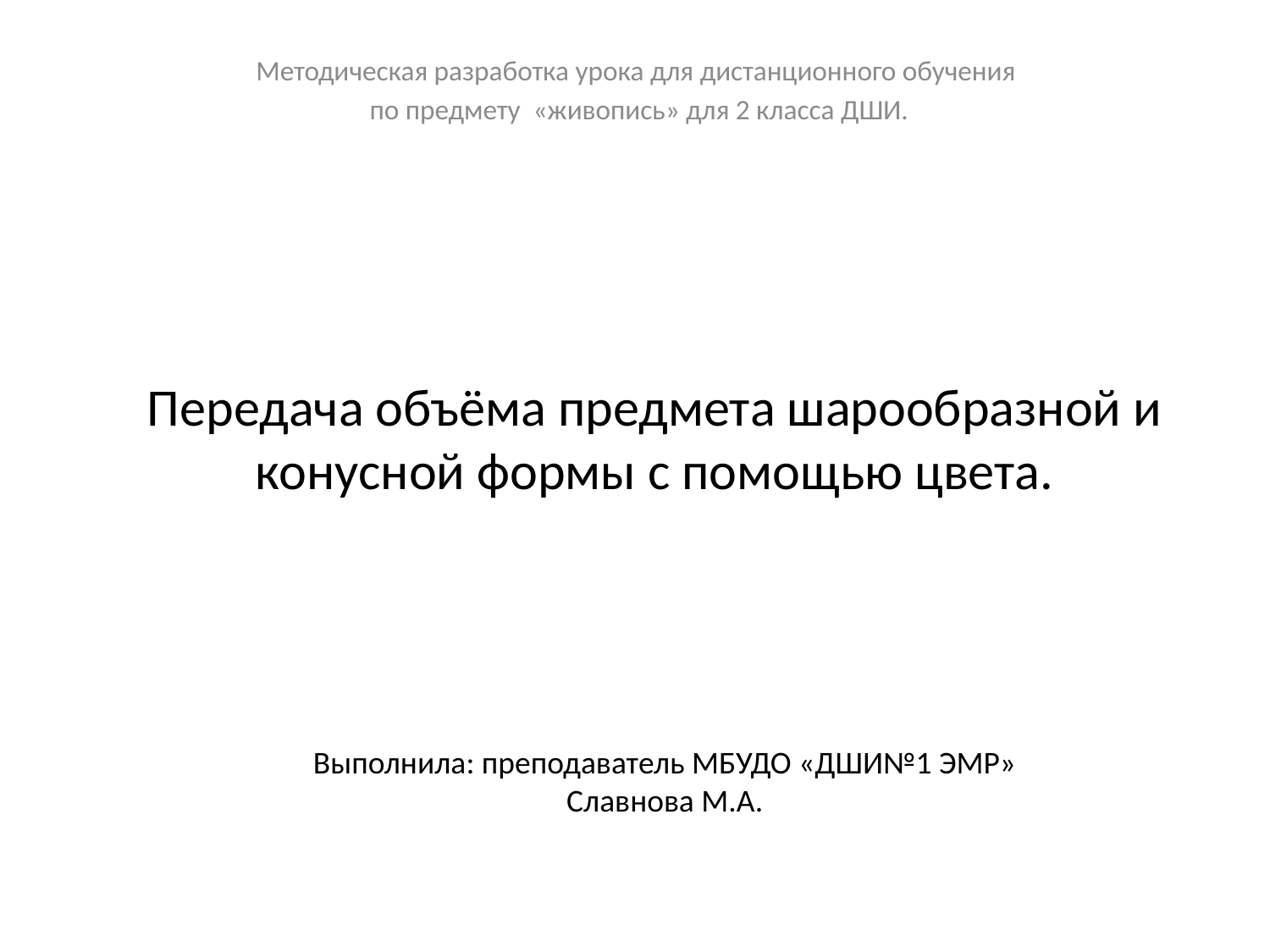

Методическая разработка урока для дистанционного обучения
по предмету  «живопись» для 2 класса ДШИ.

# Передача объёма предмета шарообразной и конусной формы с помощью цвета.
Выполнила: преподаватель МБУДО «ДШИ№1 ЭМР» Славнова М.А.